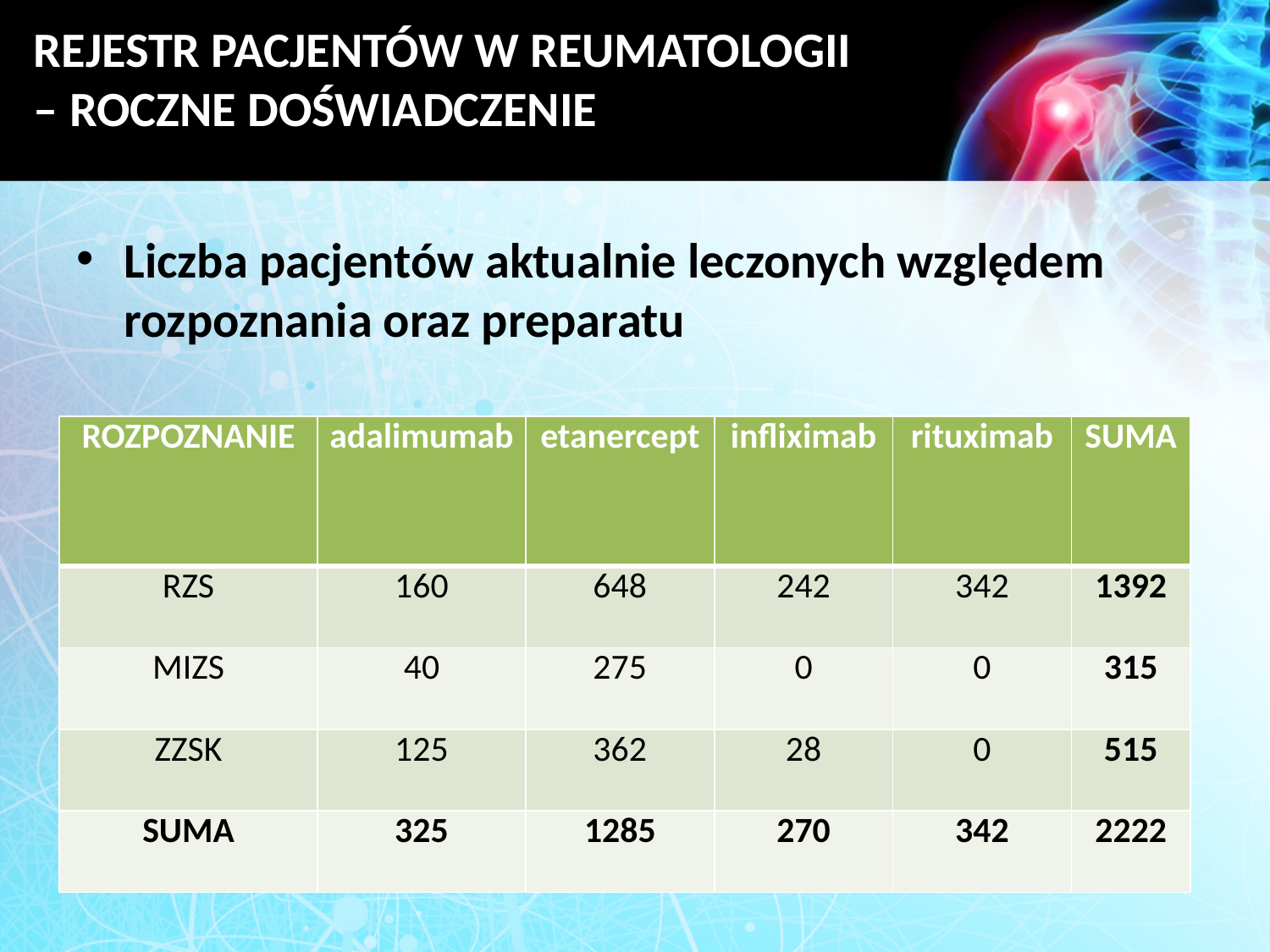

# REJESTR PACJENTÓW W REUMATOLOGII – ROCZNE DOŚWIADCZENIE
Liczba pacjentów aktualnie leczonych względem rozpoznania oraz preparatu

| ROZPOZNANIE | adalimumab | etanercept | infliximab | rituximab | SUMA |
| --- | --- | --- | --- | --- | --- |
| RZS | 160 | 648 | 242 | 342 | 1392 |
| MIZS | 40 | 275 | 0 | 0 | 315 |
| ZZSK | 125 | 362 | 28 | 0 | 515 |
| SUMA | 325 | 1285 | 270 | 342 | 2222 |